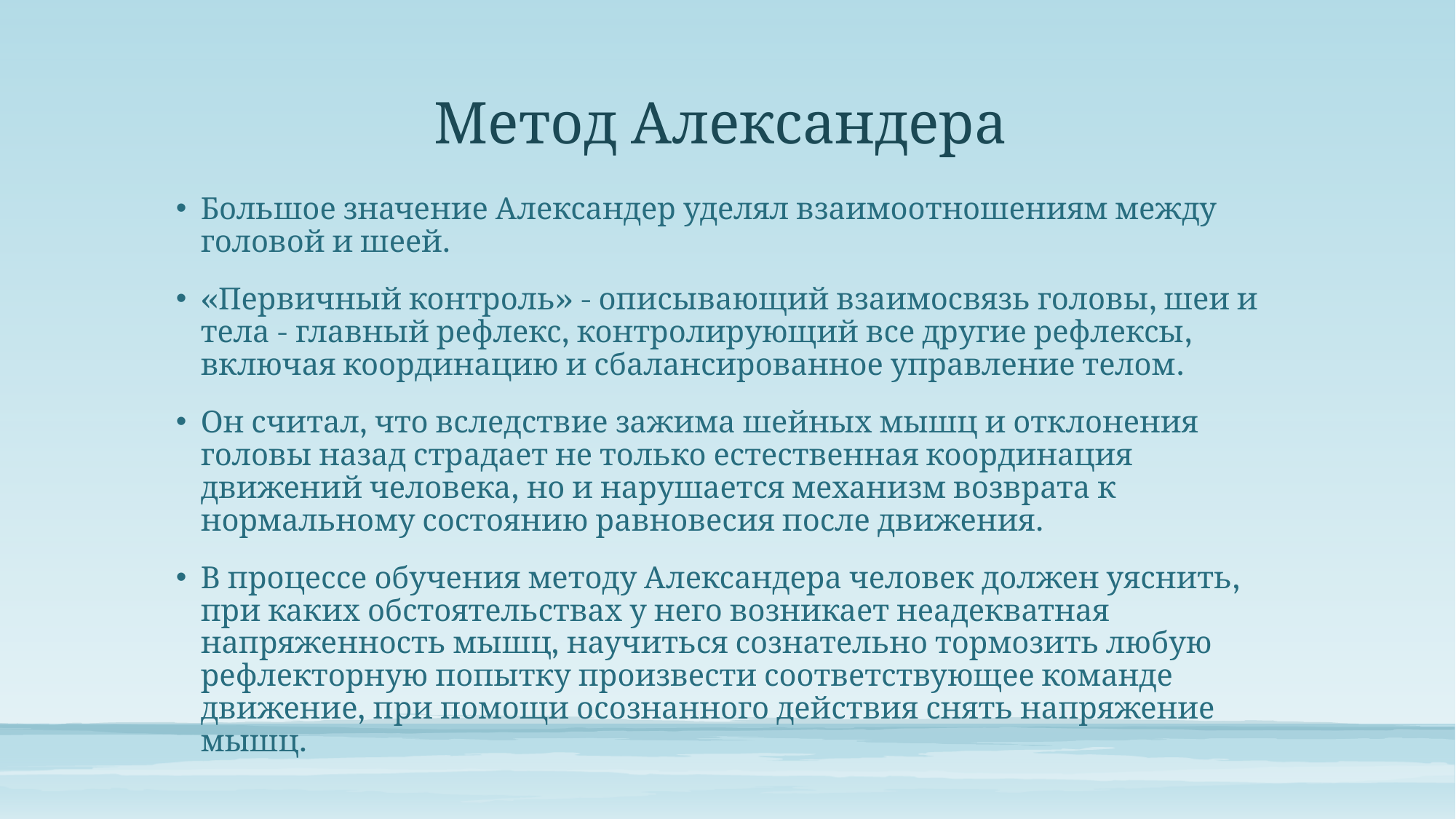

# Метод Александера
Большое значение Александер уделял взаимоотношениям между головой и шеей.
«Первичный контроль» - описывающий взаимосвязь головы, шеи и тела - главный рефлекс, контролирующий все другие рефлексы, включая координацию и сбалансированное управление телом.
Он считал, что вследствие зажима шейных мышц и отклонения головы назад страдает не только естественная координация движений человека, но и нарушается механизм возврата к нормальному состоянию равновесия после движения.
В процессе обучения методу Александера человек должен уяснить, при каких обстоятельствах у него возникает неадекватная напряженность мышц, научиться сознательно тормозить любую рефлекторную попытку произвести соответствующее команде движение, при помощи осознанного действия снять напряжение мышц.